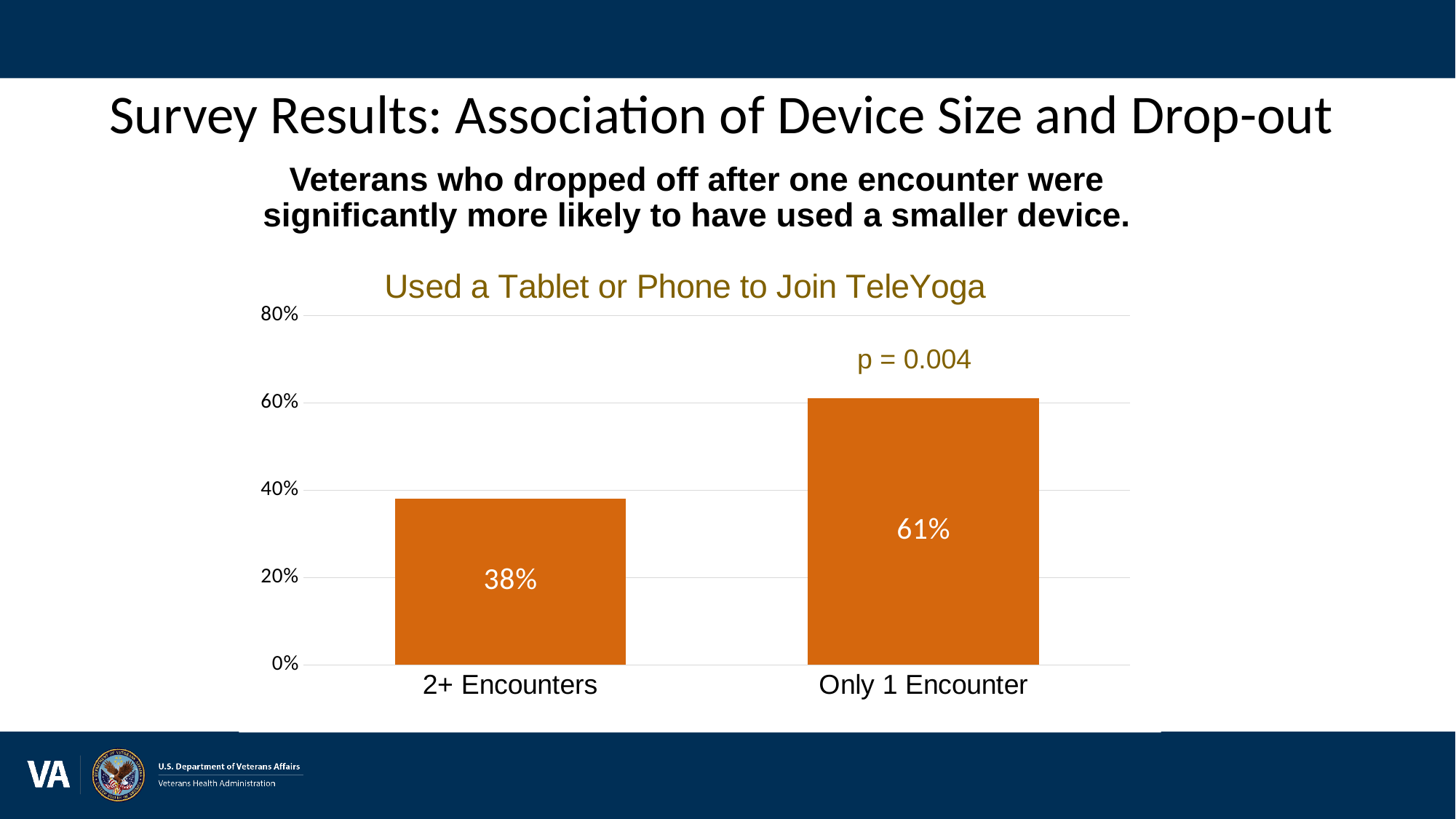

# Survey Results: Association of Device Size and Drop-out
Veterans who dropped off after one encounter were significantly more likely to have used a smaller device.

### Chart: Used a Tablet or Phone to Join TeleYoga

| Category | Encounters |
|---|---|
| 2+ Encounters | 0.38 |
| Only 1 Encounter | 0.61 |
p = 0.004